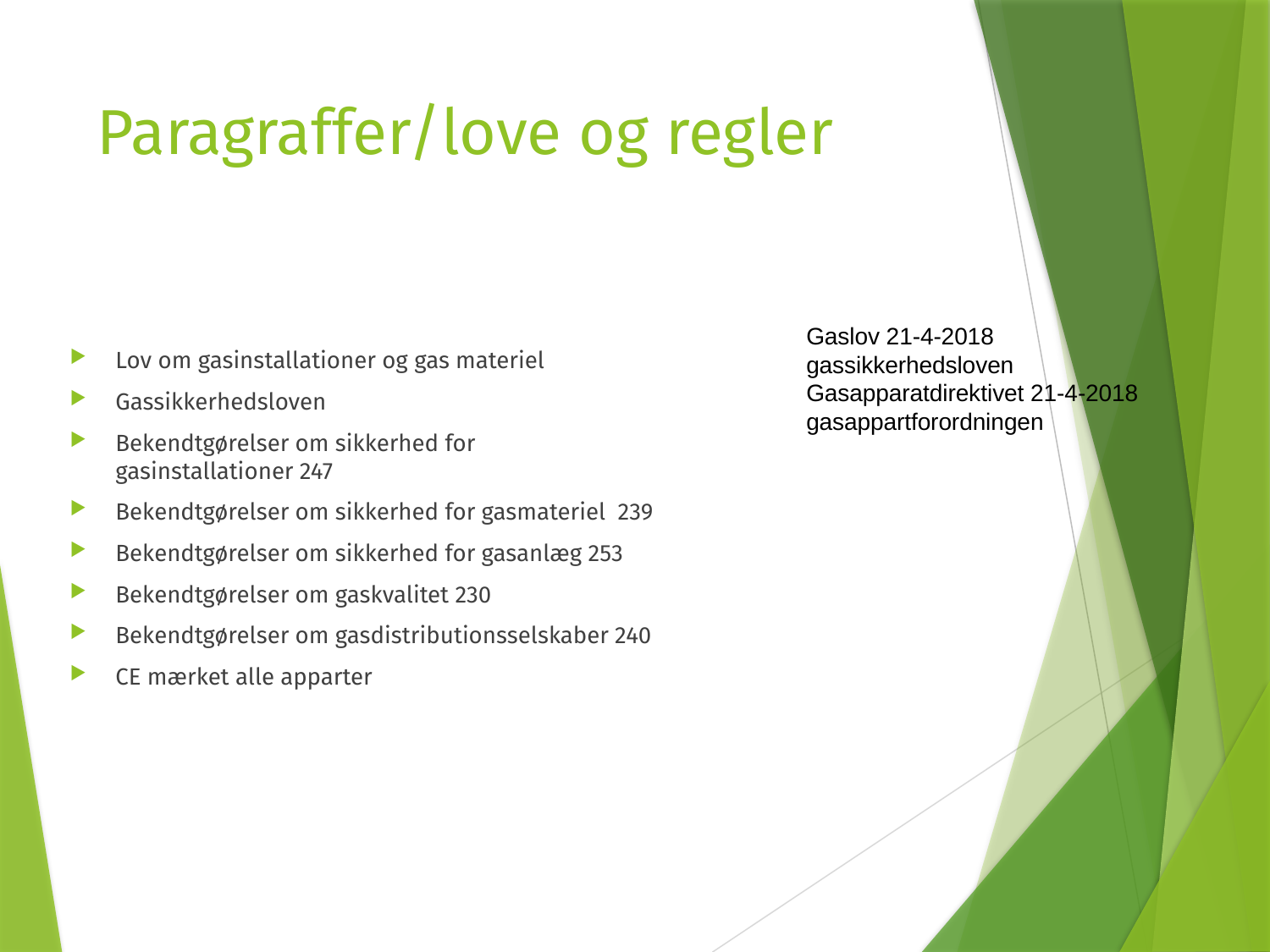

# Paragraffer/love og regler
Gaslov 21-4-2018 gassikkerhedsloven
Gasapparatdirektivet 21-4-2018 gasappartforordningen
Lov om gasinstallationer og gas materiel
Gassikkerhedsloven
Bekendtgørelser om sikkerhed for gasinstallationer 247
Bekendtgørelser om sikkerhed for gasmateriel  239
Bekendtgørelser om sikkerhed for gasanlæg 253
Bekendtgørelser om gaskvalitet 230
Bekendtgørelser om gasdistributionsselskaber 240
CE mærket alle apparter